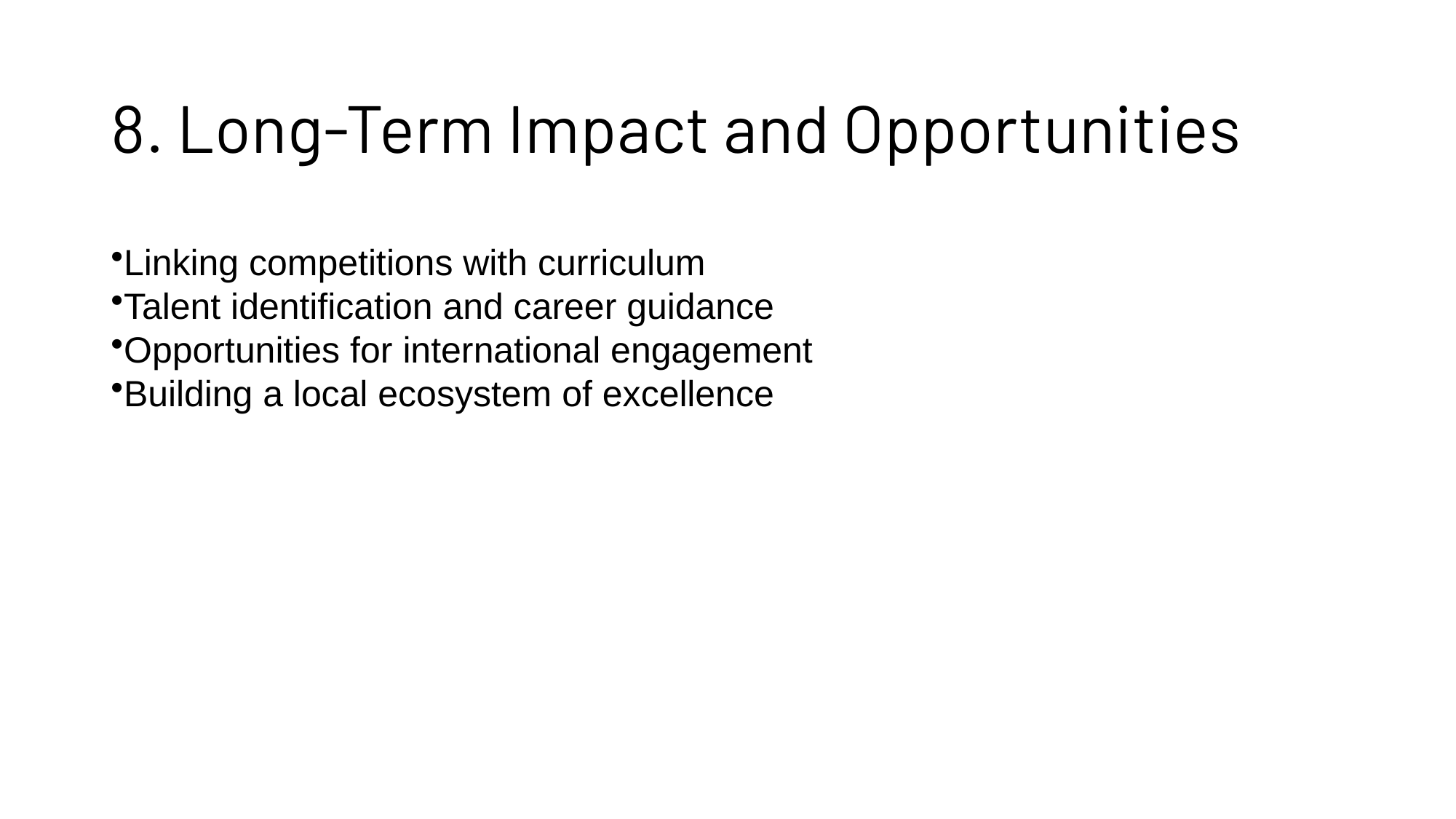

# 8. Long-Term Impact and Opportunities
Linking competitions with curriculum
Talent identification and career guidance
Opportunities for international engagement
Building a local ecosystem of excellence